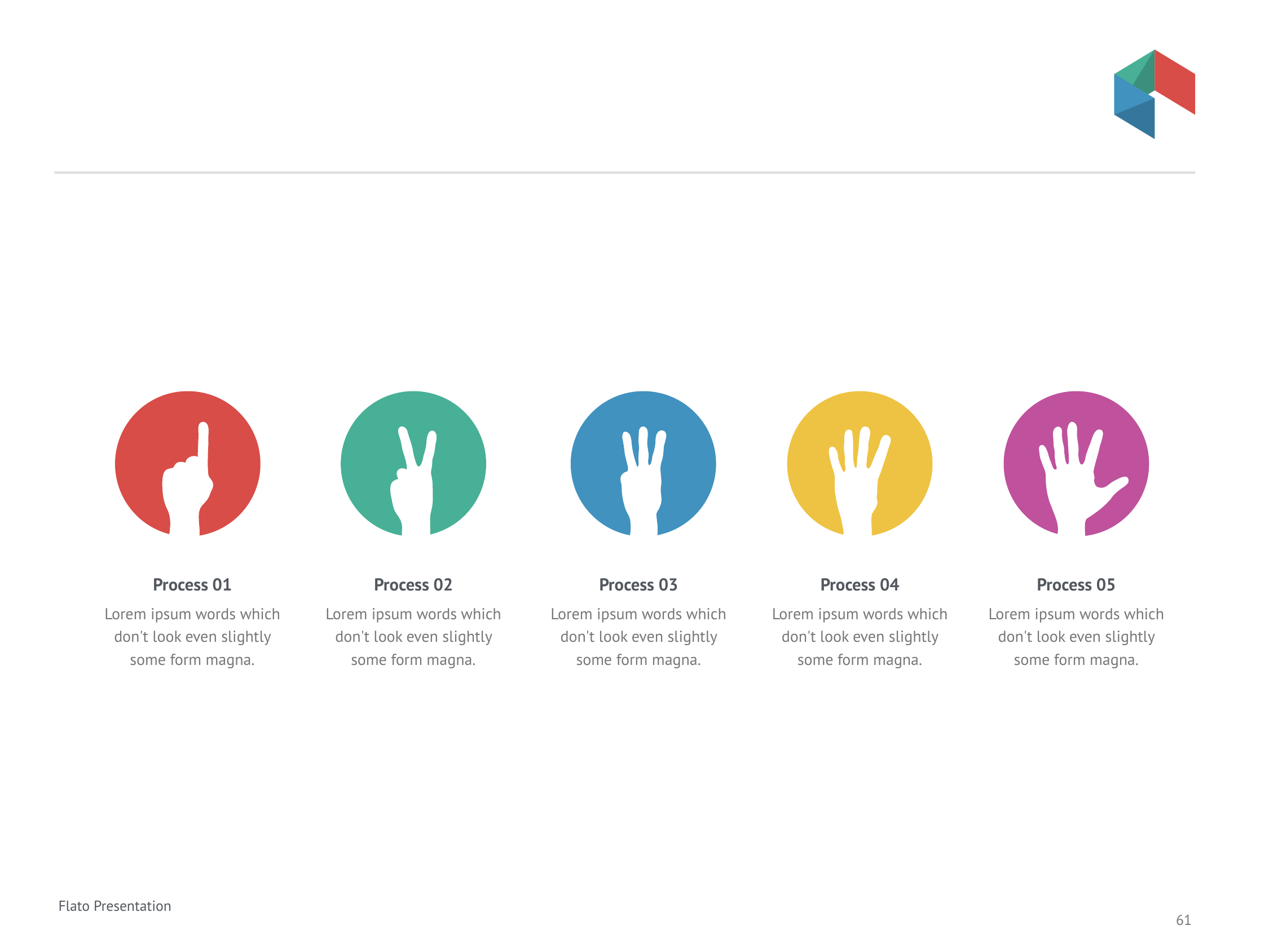

#

Process 01
Process 02
Process 03
Process 04
Process 05
Lorem ipsum words which don't look even slightly some form magna.
Lorem ipsum words which don't look even slightly some form magna.
Lorem ipsum words which don't look even slightly some form magna.
Lorem ipsum words which don't look even slightly some form magna.
Lorem ipsum words which don't look even slightly some form magna.
Flato Presentation
61